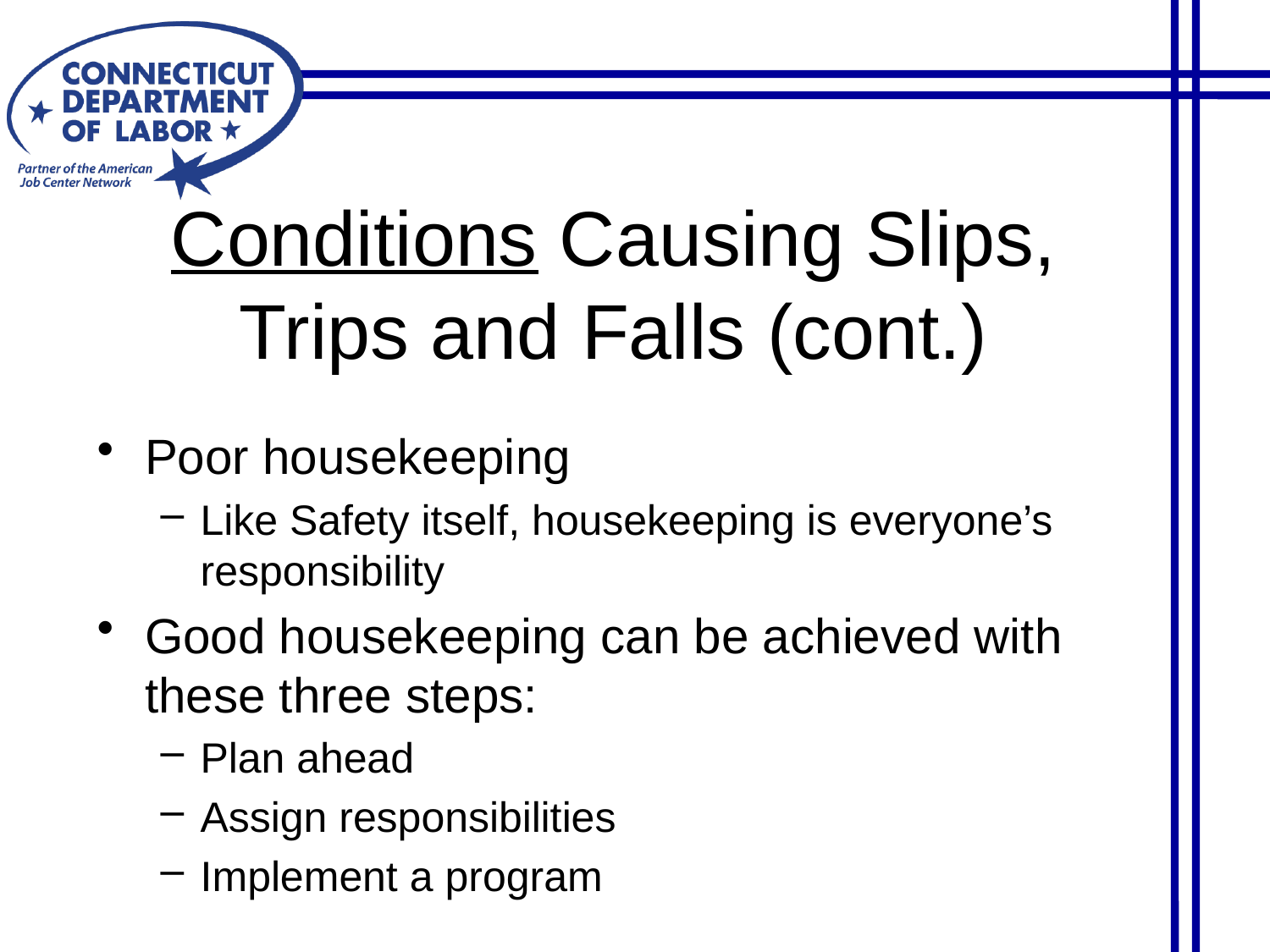

Conditions Causing Slips, Trips and Falls (cont.)

Poor housekeeping
Like Safety itself, housekeeping is everyone’s responsibility
Good housekeeping can be achieved with these three steps:
Plan ahead
Assign responsibilities
Implement a program